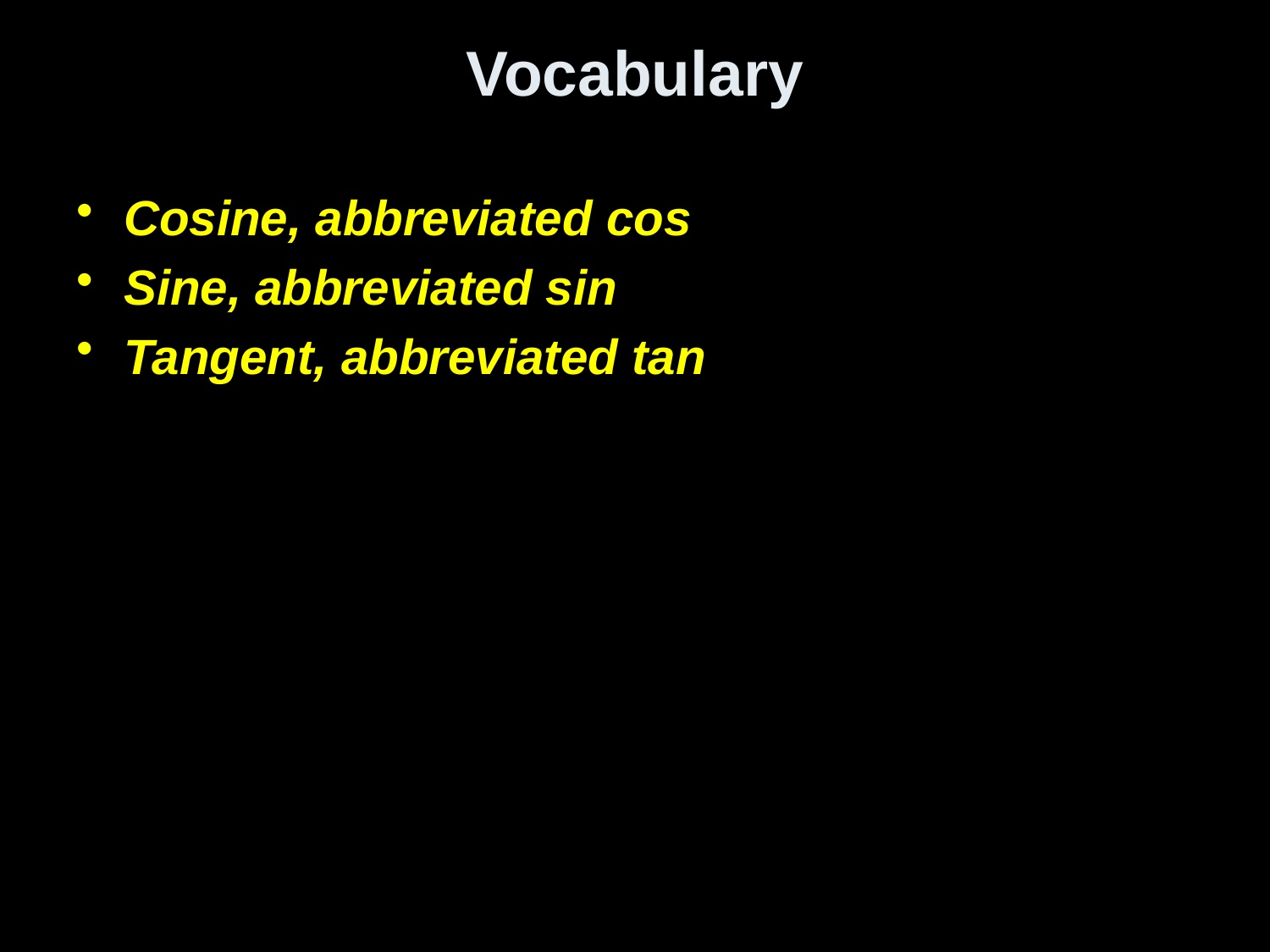

# Vocabulary
Cosine, abbreviated cos
Sine, abbreviated sin
Tangent, abbreviated tan